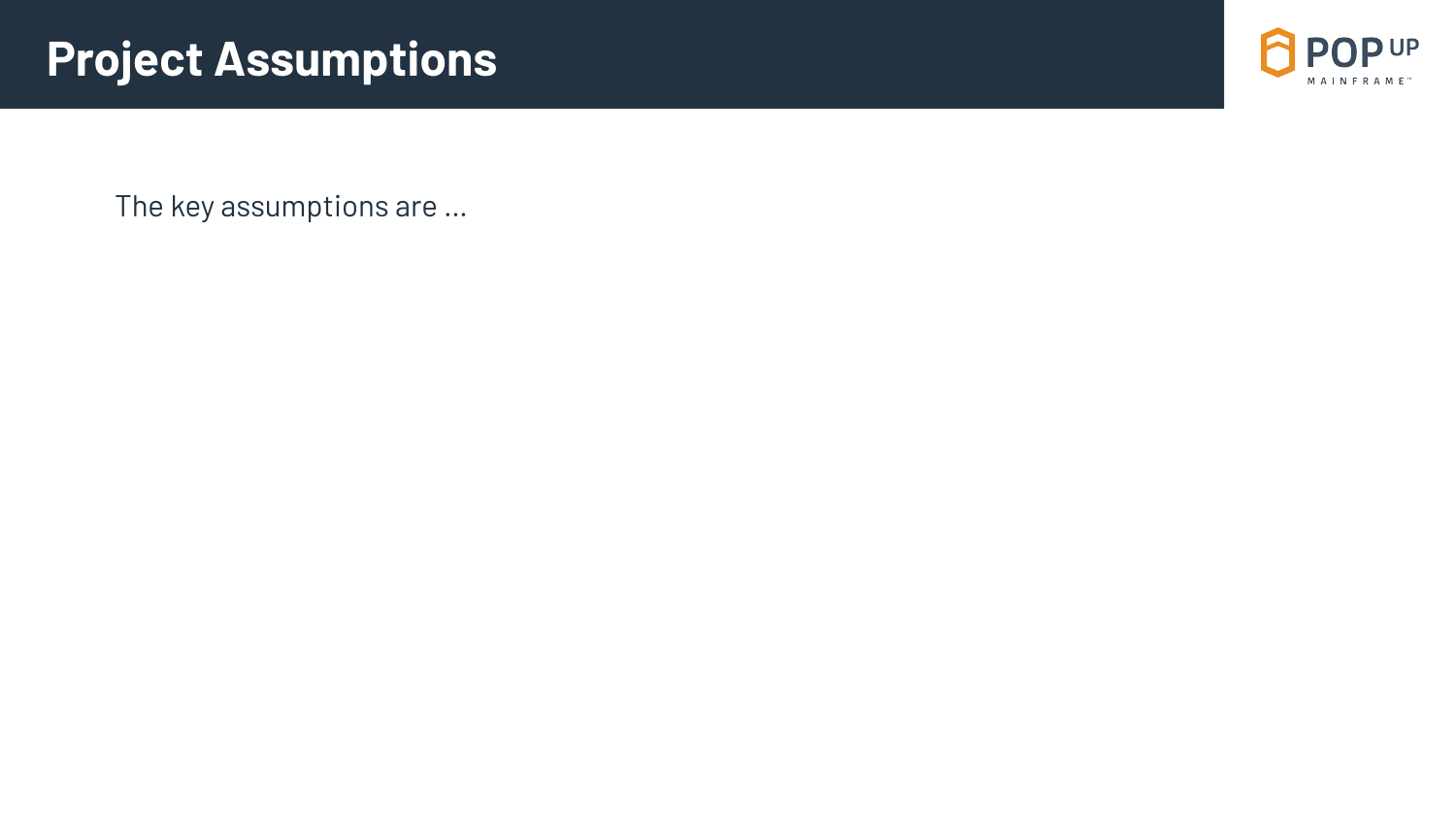

# Project Assumptions
The key assumptions are …